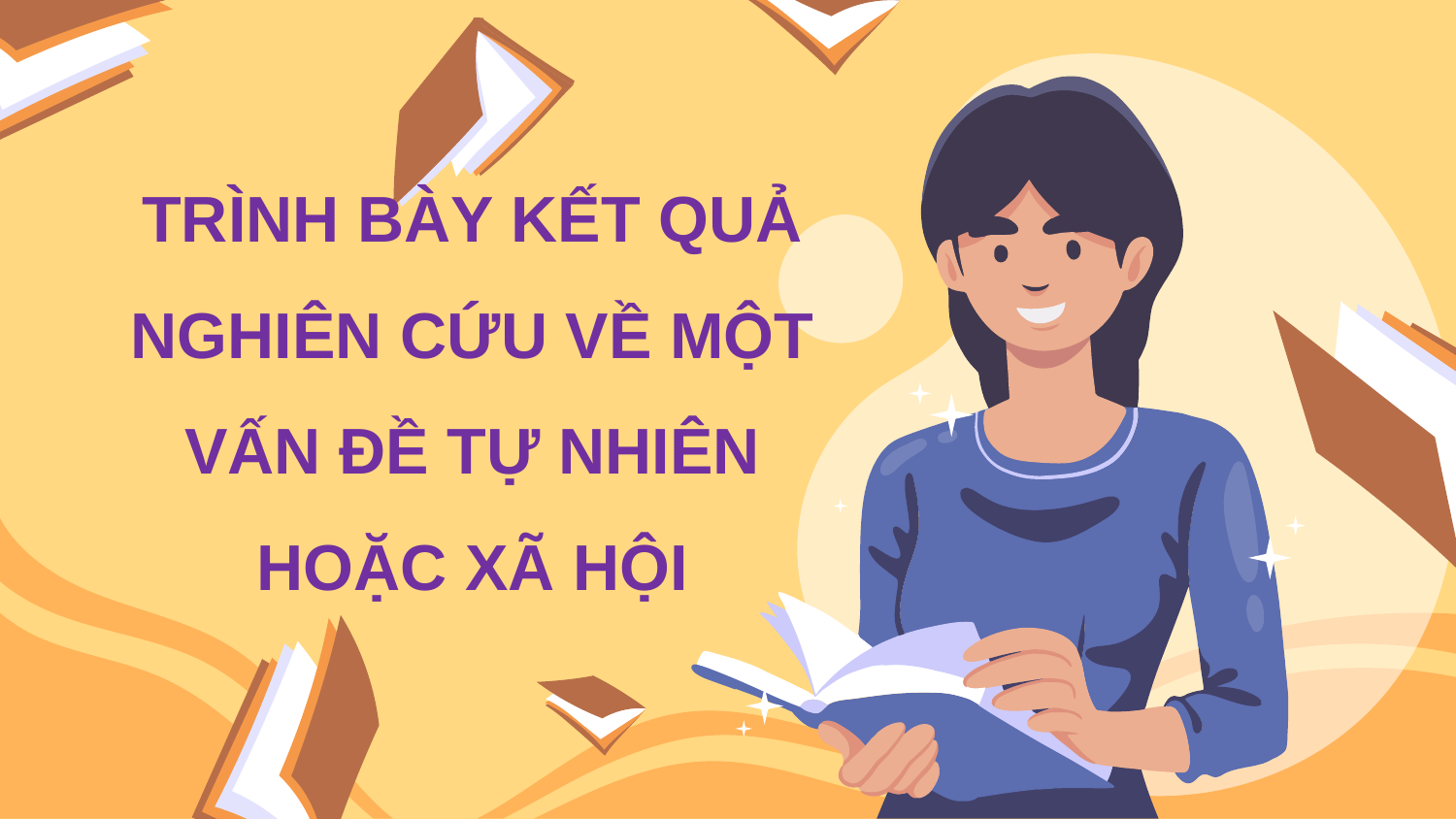

# TRÌNH BÀY KẾT QUẢ NGHIÊN CỨU VỀ MỘT VẤN ĐỀ TỰ NHIÊN HOẶC XÃ HỘI